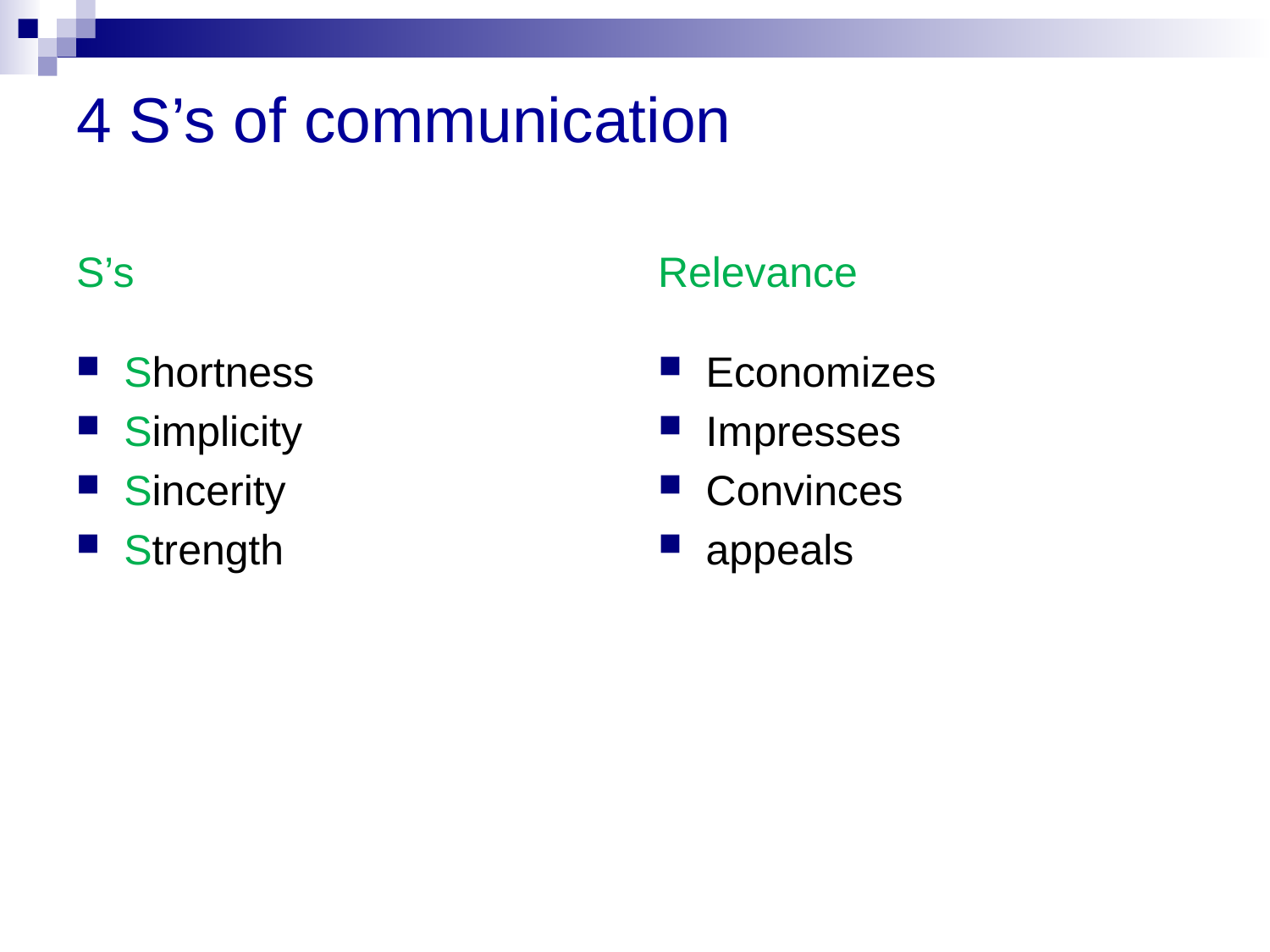

# 4 S’s of communication
S’s
Relevance
Shortness
Simplicity
Sincerity
Strength

Economizes
Impresses
Convinces
appeals